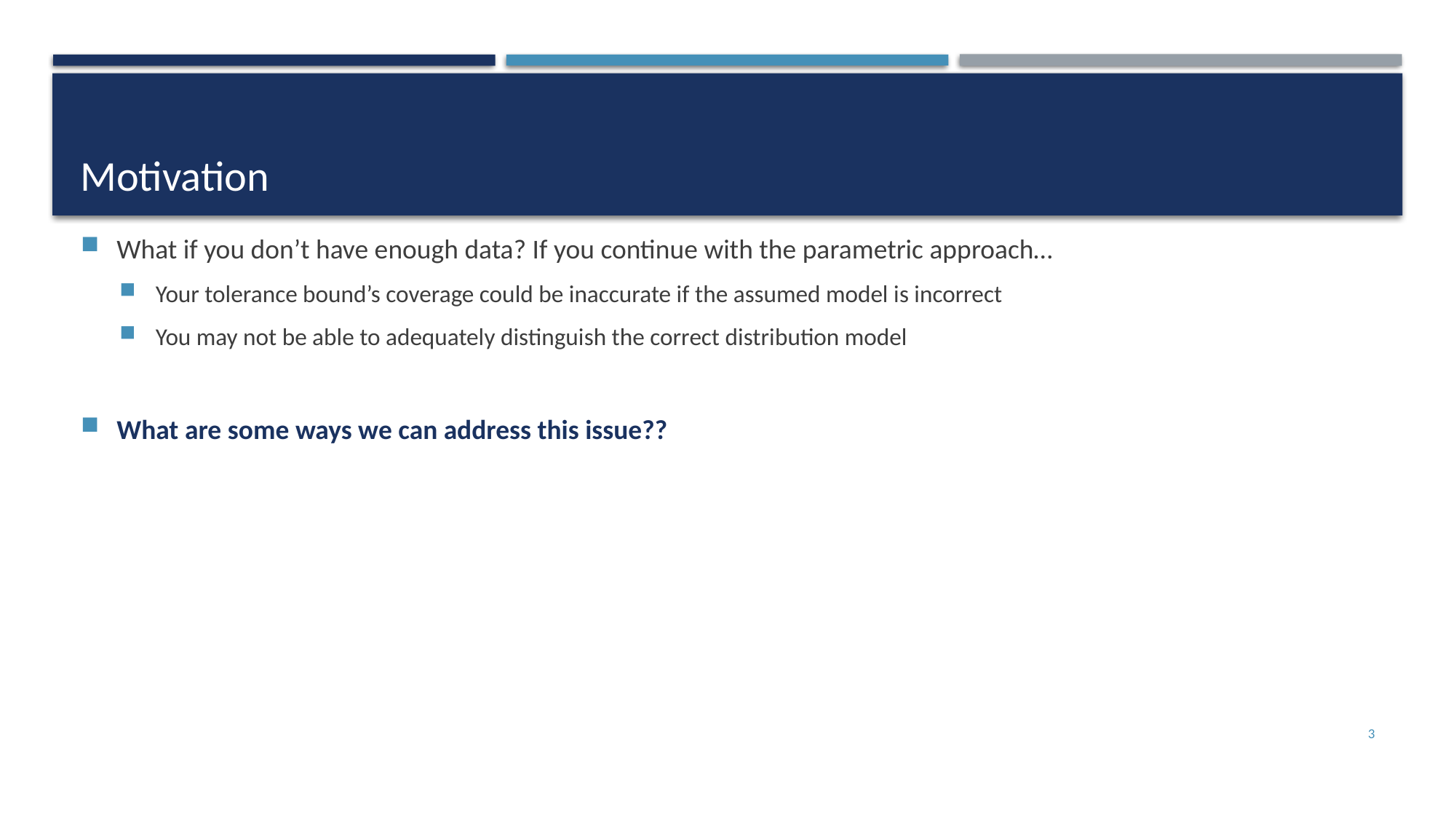

# Motivation
What if you don’t have enough data? If you continue with the parametric approach…
Your tolerance bound’s coverage could be inaccurate if the assumed model is incorrect
You may not be able to adequately distinguish the correct distribution model

What are some ways we can address this issue??
3